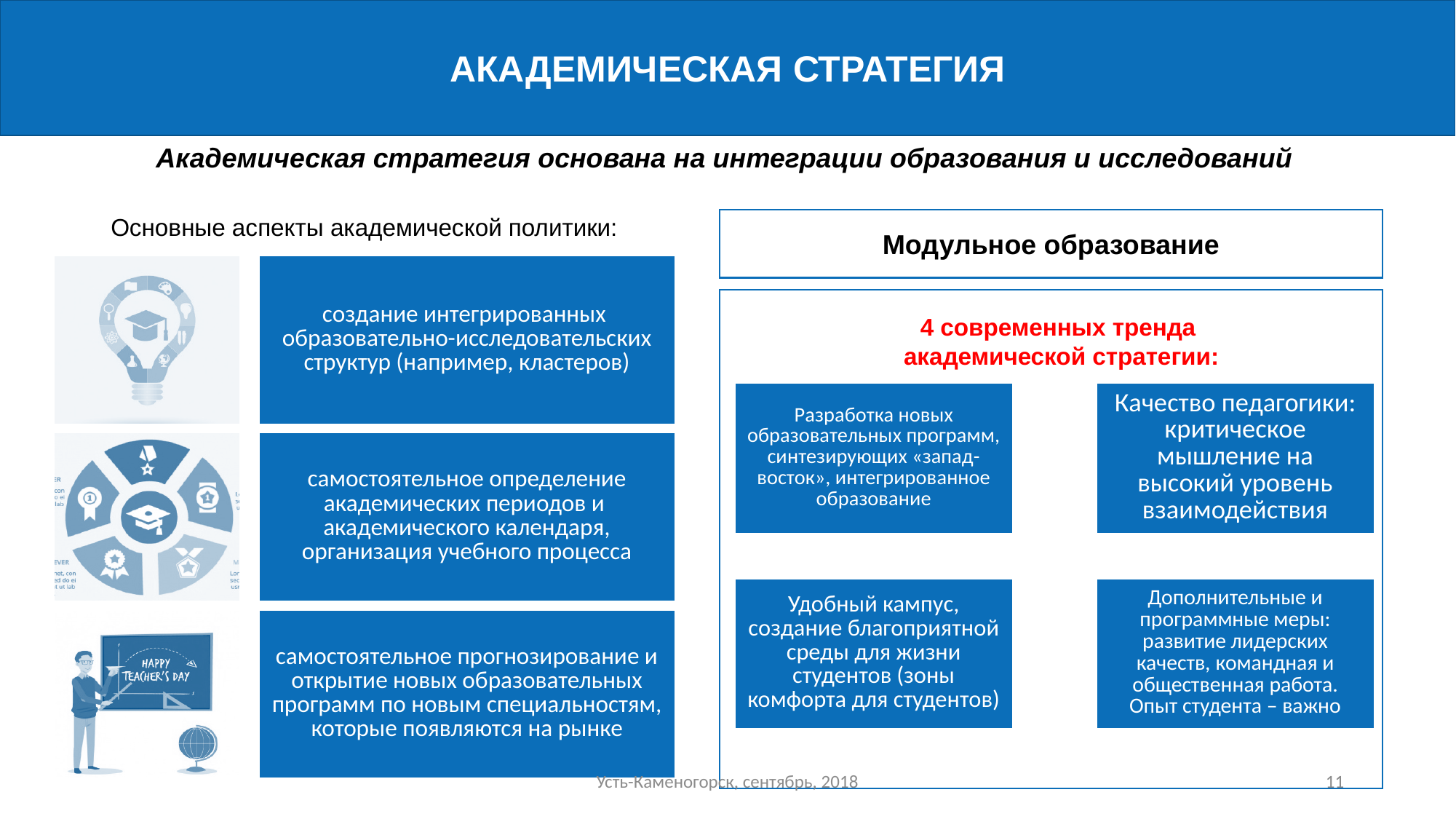

АКАДЕМИЧЕСКАЯ СТРАТЕГИЯ
Академическая стратегия основана на интеграции образования и исследований
Основные аспекты академической политики:

Модульное образование
самостоятельное определение академических периодов и  академического календаря, организация учебного процесса
самостоятельное прогнозирование и открытие новых образовательных программ по новым специальностям, которые появляются на рынке
создание интегрированных  образовательно-исследовательских структур (например, кластеров)

4 современных тренда
академической стратегии:
Качество педагогики: критическое мышление на высокий уровень взаимодействия
Удобный кампус, создание благоприятной среды для жизни студентов (зоны комфорта для студентов)
Разработка новых образовательных программ, синтезирующих «запад-восток», интегрированное образование
Дополнительные и программные меры: развитие лидерских качеств, командная и общественная работа. Опыт студента – важно
Усть-Каменогорск, сентябрь, 2018
11